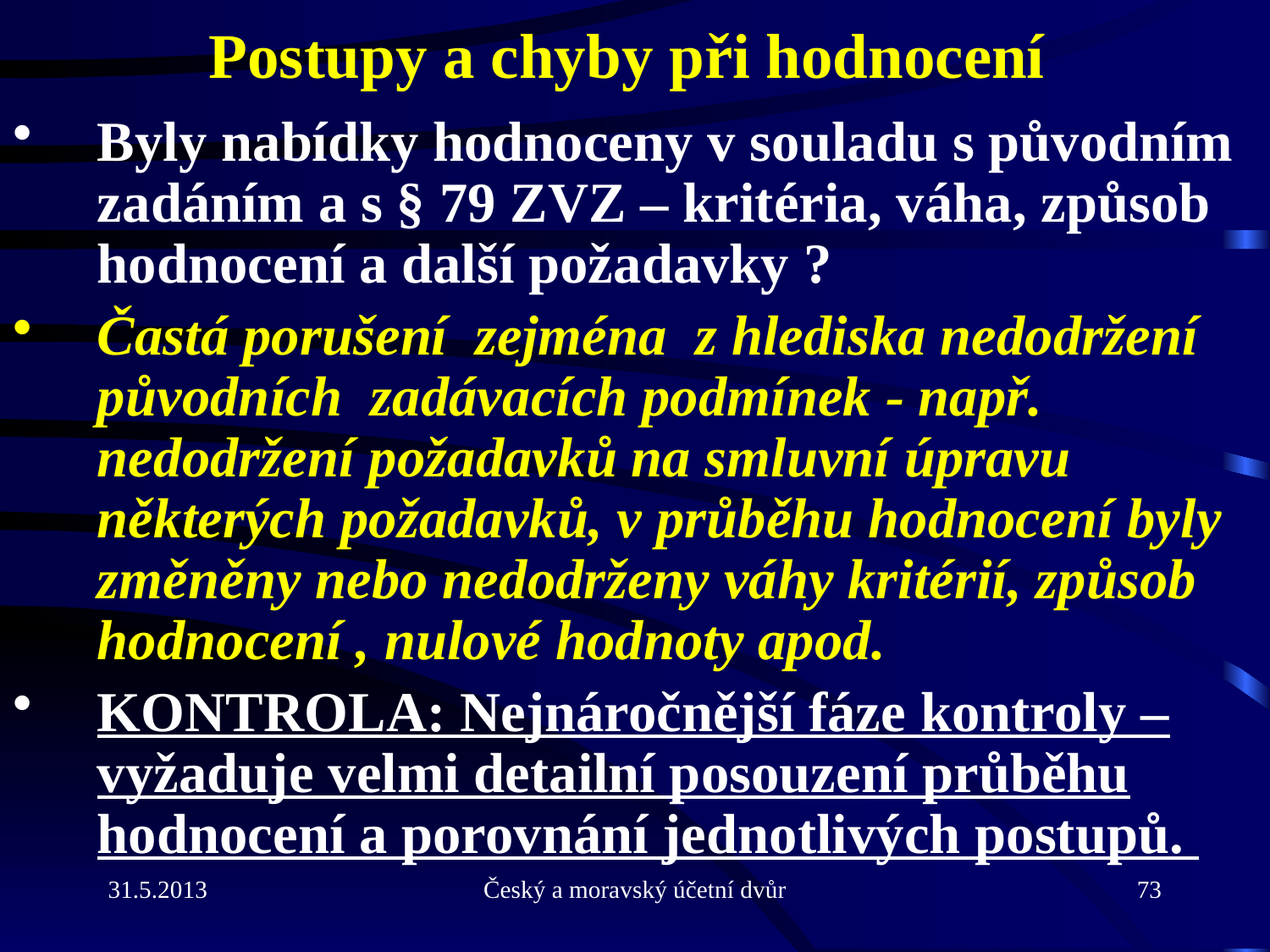

# Postupy a chyby při hodnocení
Byly nabídky hodnoceny v souladu s původním zadáním a s § 79 ZVZ – kritéria, váha, způsob hodnocení a další požadavky ?
Častá porušení  zejména  z hlediska nedodržení  původních  zadávacích podmínek - např. nedodržení požadavků na smluvní úpravu některých požadavků, v průběhu hodnocení byly změněny nebo nedodrženy váhy kritérií, způsob  hodnocení , nulové hodnoty apod.
KONTROLA: Nejnáročnější fáze kontroly – vyžaduje velmi detailní posouzení průběhu hodnocení a porovnání jednotlivých postupů.
31.5.2013
Český a moravský účetní dvůr
73